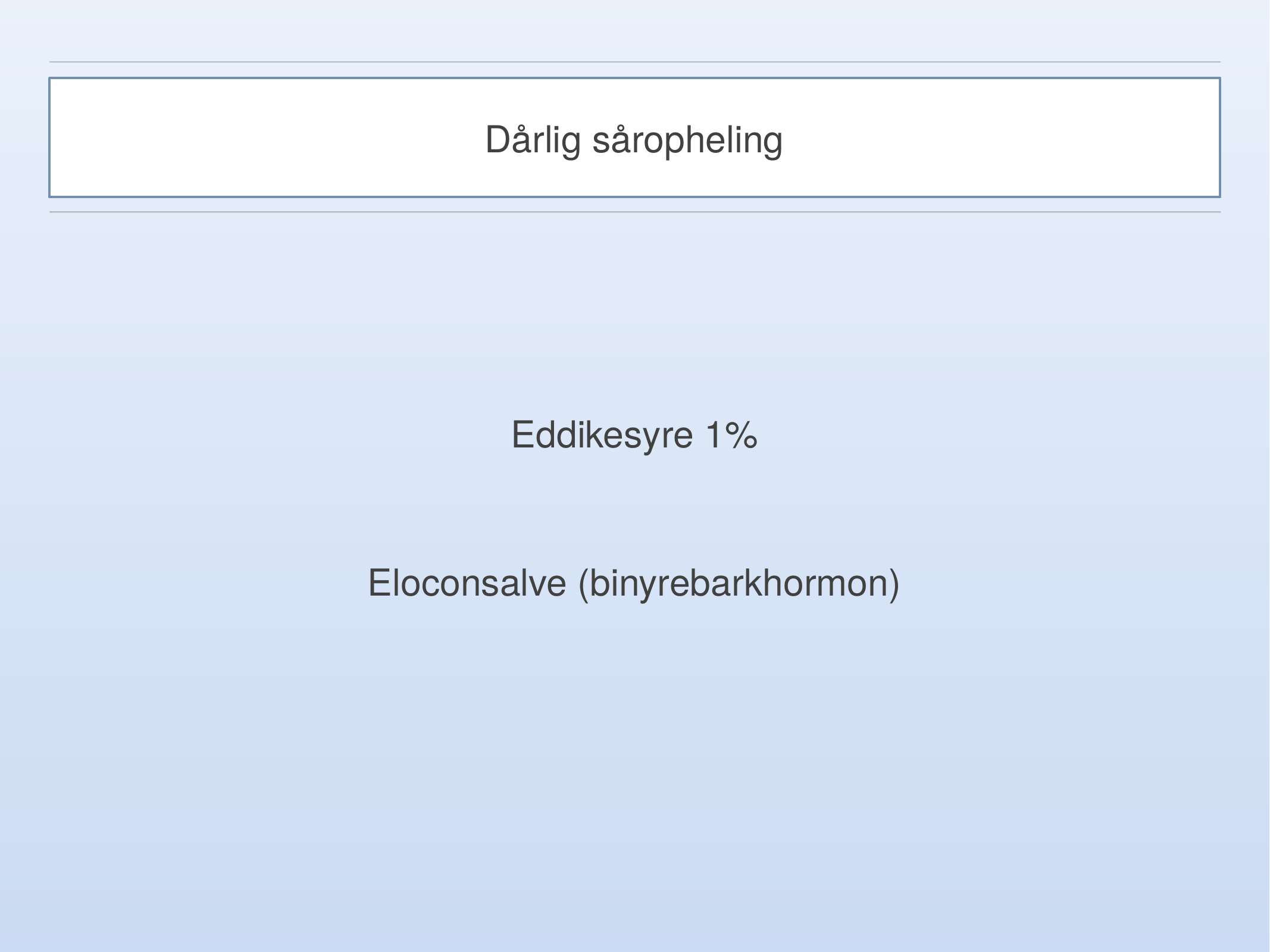

# Dårlig såropheling

Eddikesyre 1%

Eloconsalve (binyrebarkhormon)